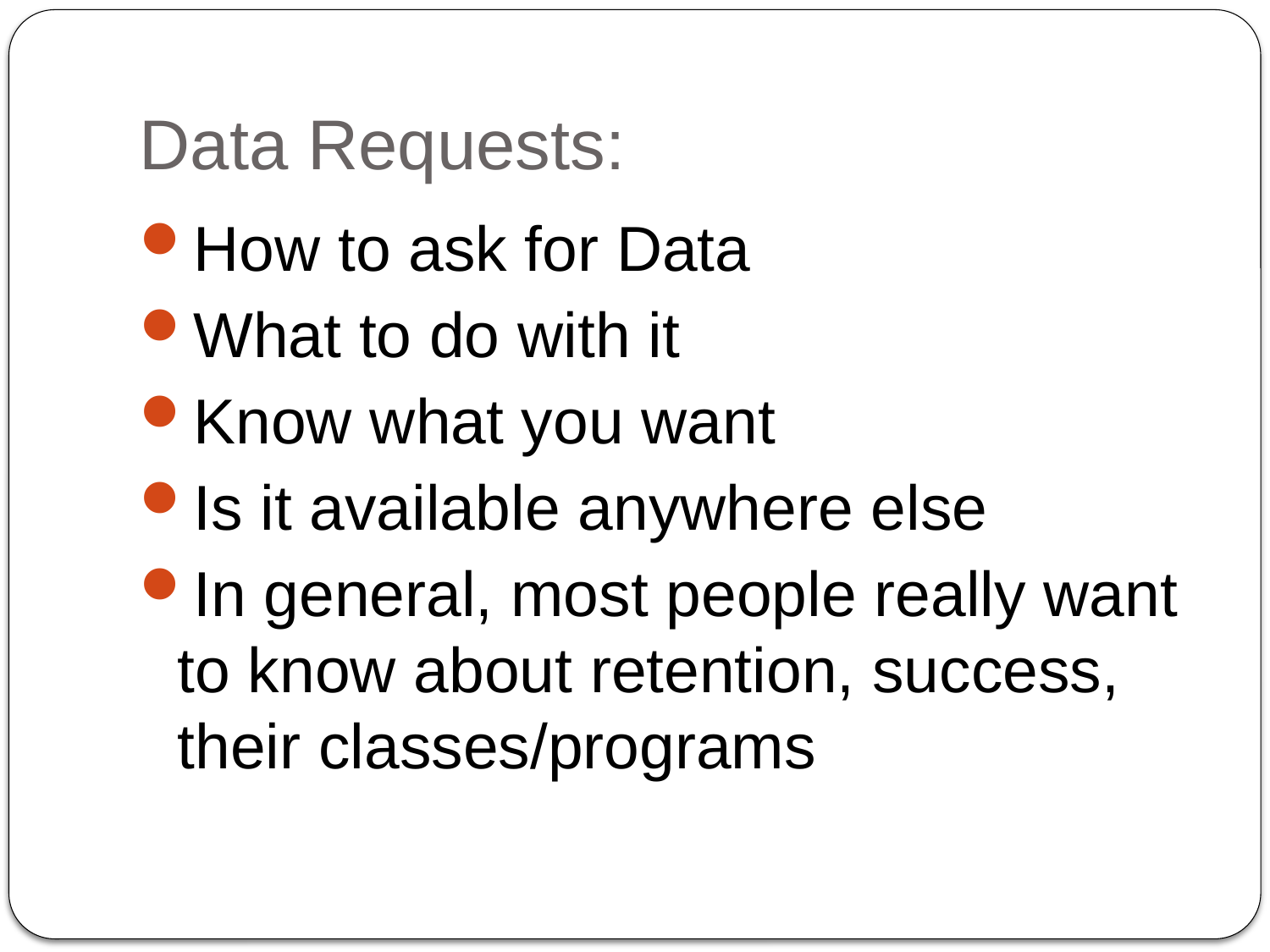

# Data Requests:
How to ask for Data
What to do with it
Know what you want
Is it available anywhere else
In general, most people really want to know about retention, success, their classes/programs